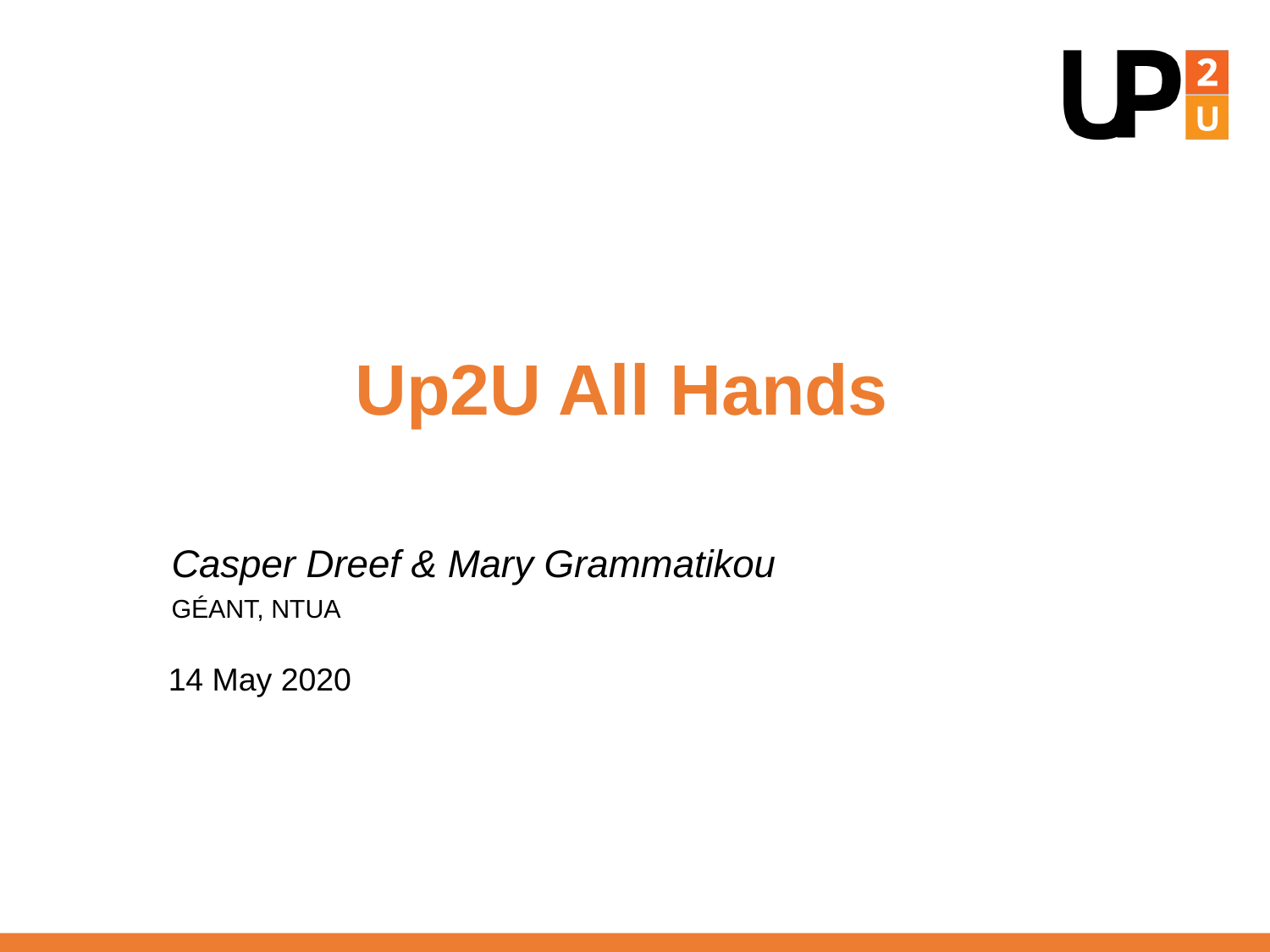

# Up2U All Hands
Casper Dreef & Mary Grammatikou
GÉANT, NTUA
14 May 2020